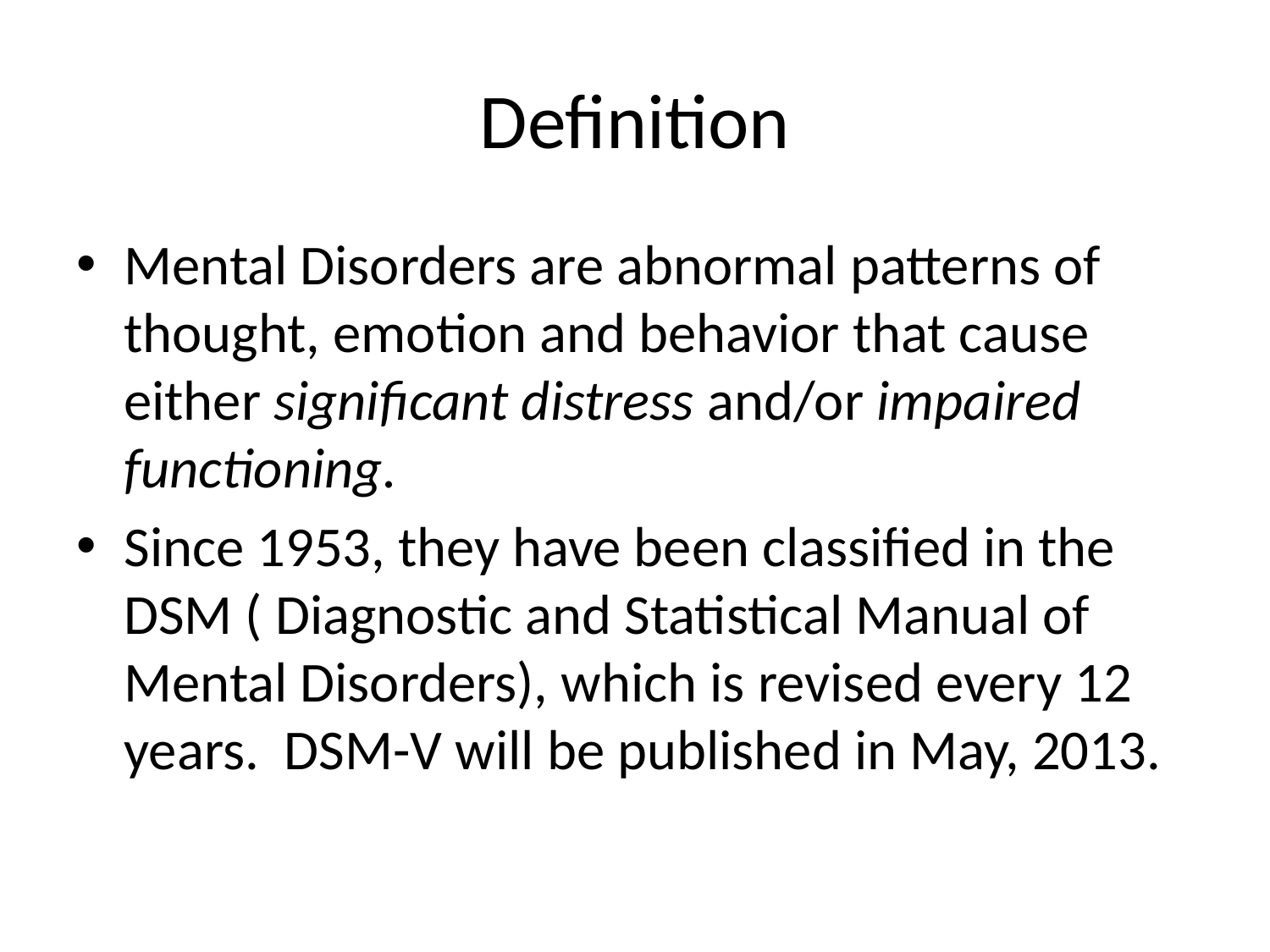

# Definition
Mental Disorders are abnormal patterns of thought, emotion and behavior that cause either significant distress and/or impaired functioning.
Since 1953, they have been classified in the DSM ( Diagnostic and Statistical Manual of Mental Disorders), which is revised every 12 years.  DSM-V will be published in May, 2013.